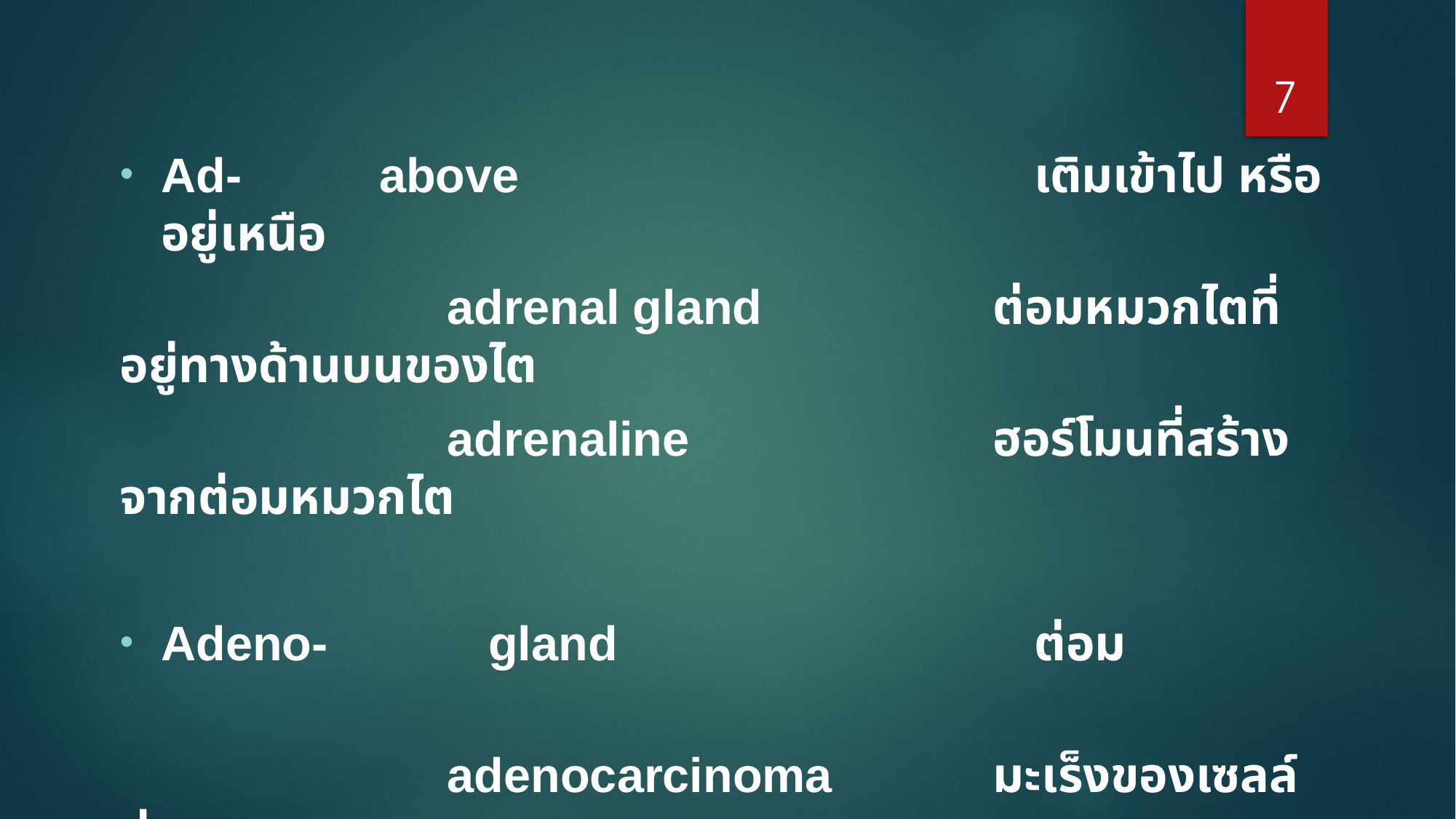

7
Ad-		above					เติมเข้าไป หรืออยู่เหนือ
			adrenal gland			ต่อมหมวกไตที่อยู่ทางด้านบนของไต
			adrenaline			ฮอร์โมนที่สร้างจากต่อมหมวกไต

Adeno-		gland				ต่อม
			adenocarcinoma		มะเร็งของเซลล์ต่อม